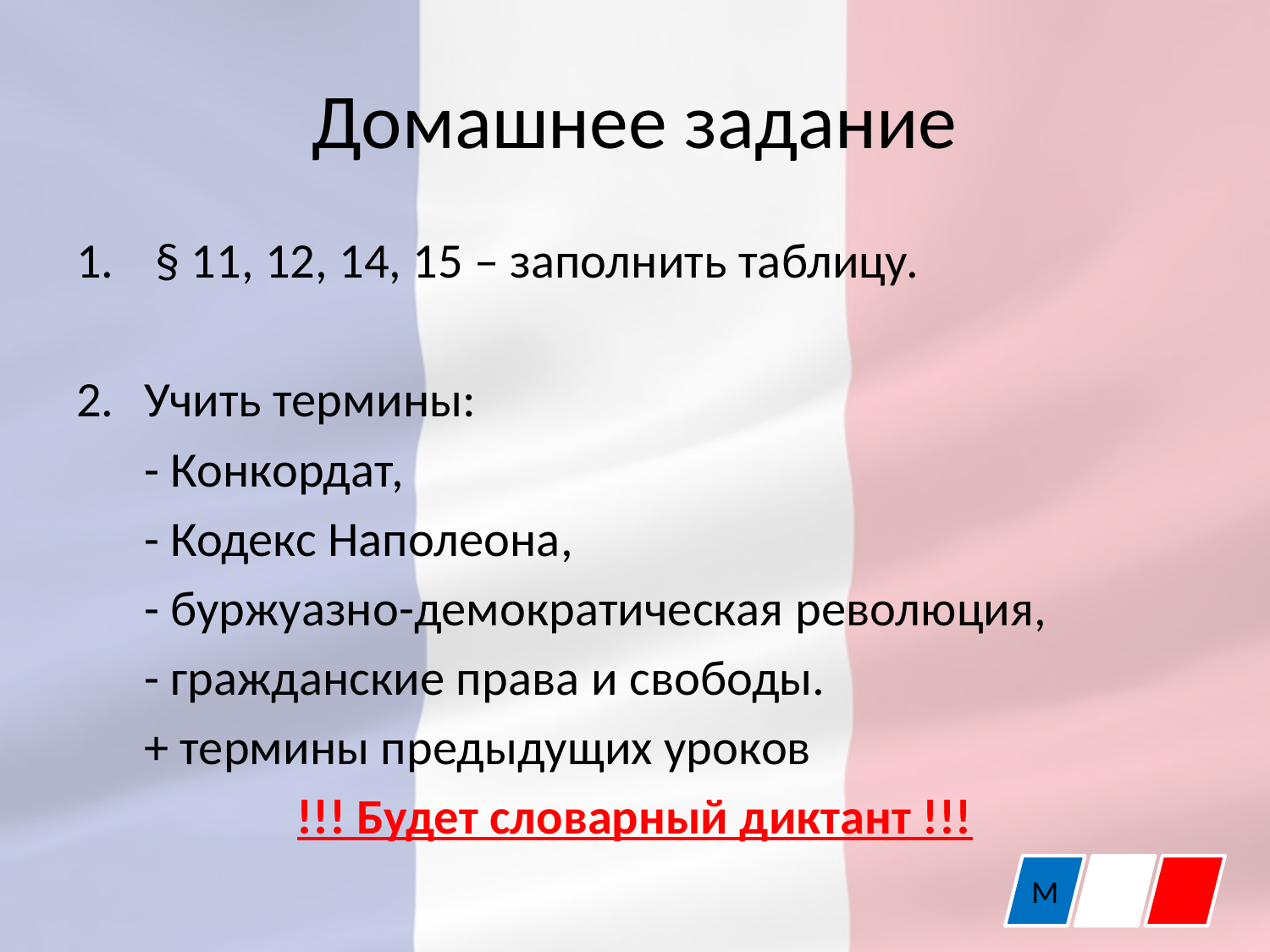

# Домашнее задание
 § 11, 12, 14, 15 – заполнить таблицу.

Учить термины:
	- Конкордат,
	- Кодекс Наполеона,
	- буржуазно-демократическая революция,
	- гражданские права и свободы.
	+ термины предыдущих уроков
!!! Будет словарный диктант !!!
М